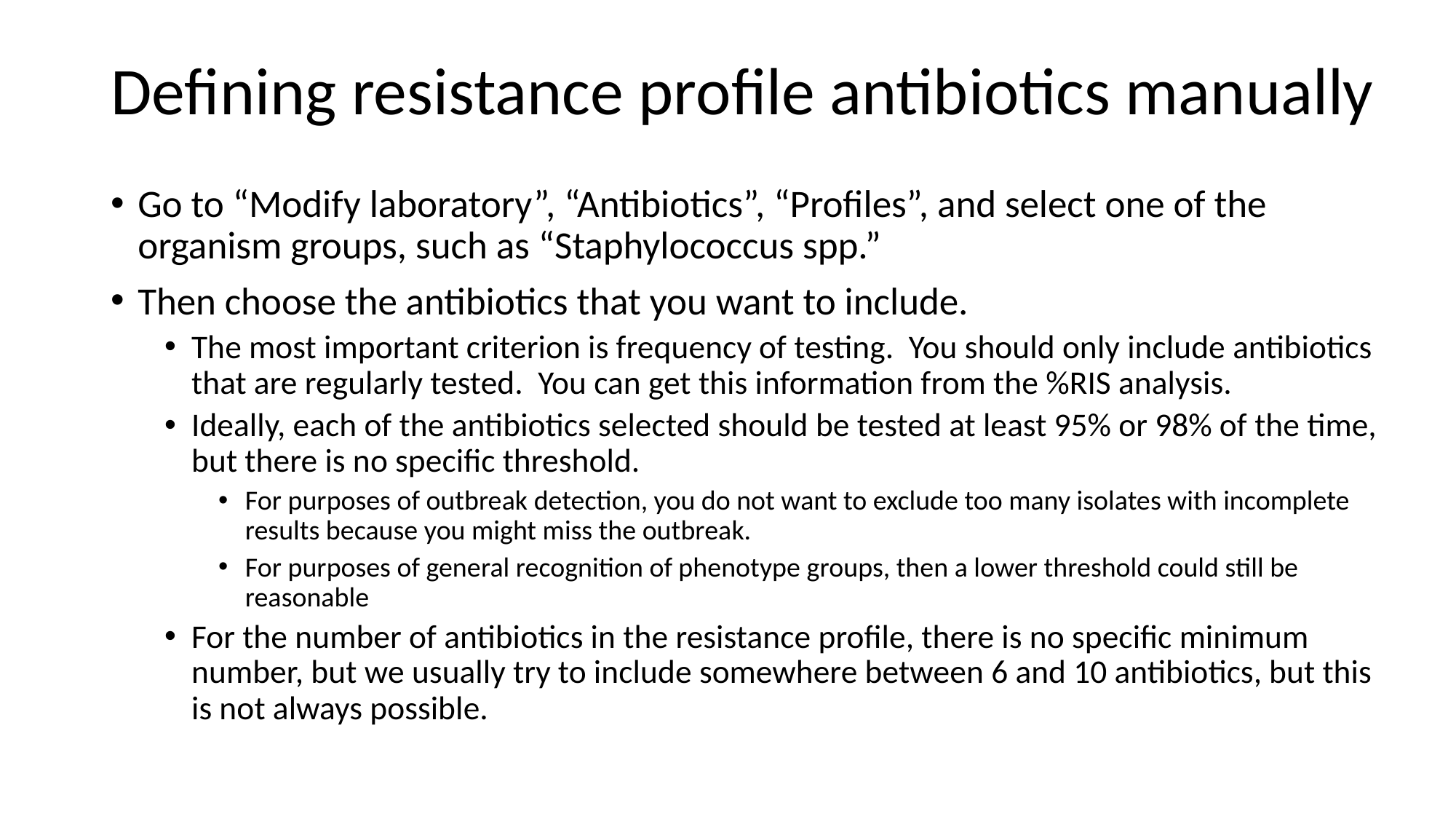

# Defining resistance profile antibiotics manually
Go to “Modify laboratory”, “Antibiotics”, “Profiles”, and select one of the organism groups, such as “Staphylococcus spp.”
Then choose the antibiotics that you want to include.
The most important criterion is frequency of testing.  You should only include antibiotics that are regularly tested.  You can get this information from the %RIS analysis.
Ideally, each of the antibiotics selected should be tested at least 95% or 98% of the time, but there is no specific threshold.
For purposes of outbreak detection, you do not want to exclude too many isolates with incomplete results because you might miss the outbreak.
For purposes of general recognition of phenotype groups, then a lower threshold could still be reasonable
For the number of antibiotics in the resistance profile, there is no specific minimum number, but we usually try to include somewhere between 6 and 10 antibiotics, but this is not always possible.